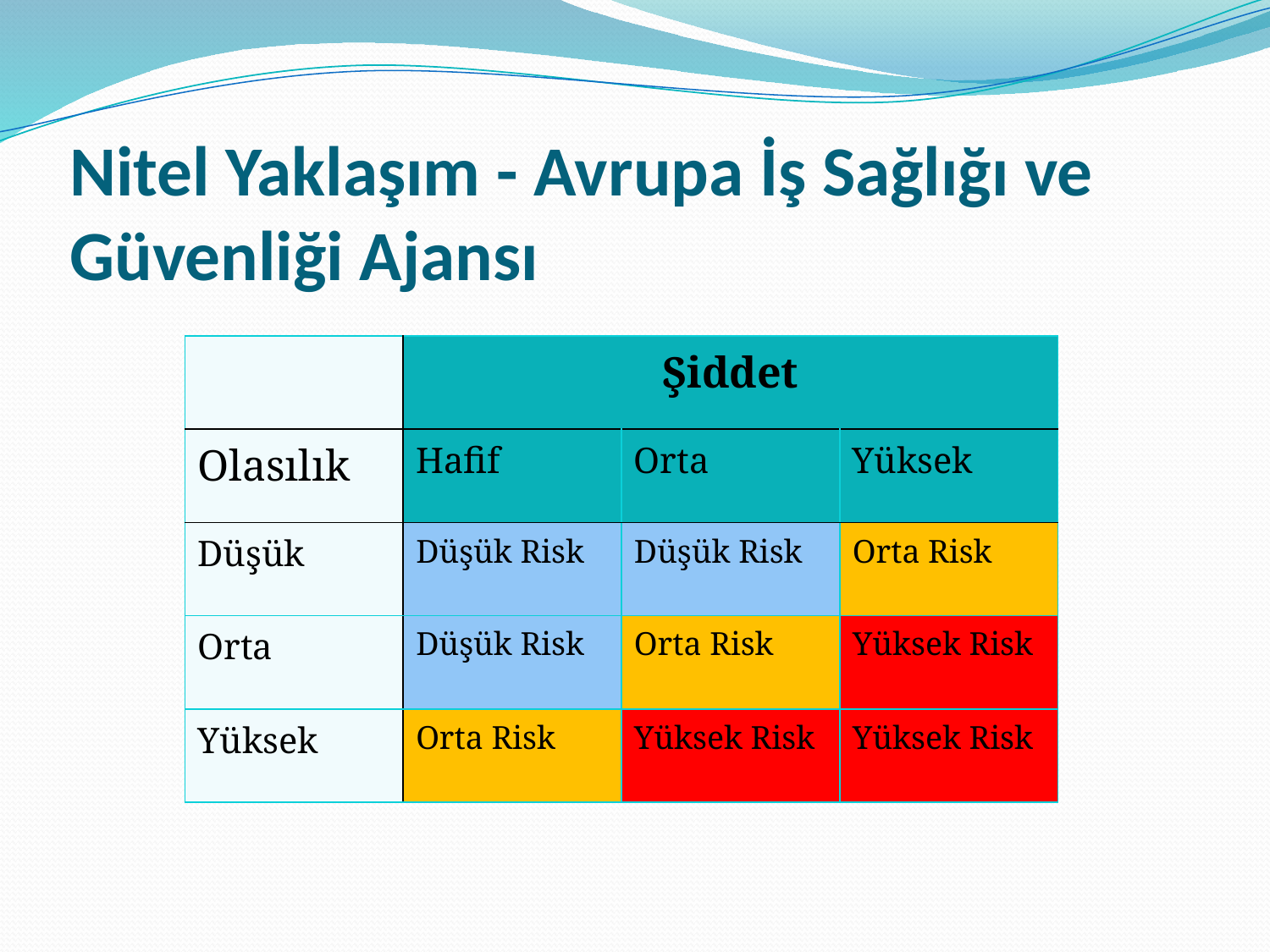

# Nitel Yaklaşım - Avrupa İş Sağlığı ve Güvenliği Ajansı
|  | Şiddet |  |  |
| --- | --- | --- | --- |
| Olasılık | Hafif | Orta | Yüksek |
| Düşük | Düşük Risk | Düşük Risk | Orta Risk |
| Orta | Düşük Risk | Orta Risk | Yüksek Risk |
| Yüksek | Orta Risk | Yüksek Risk | Yüksek Risk |